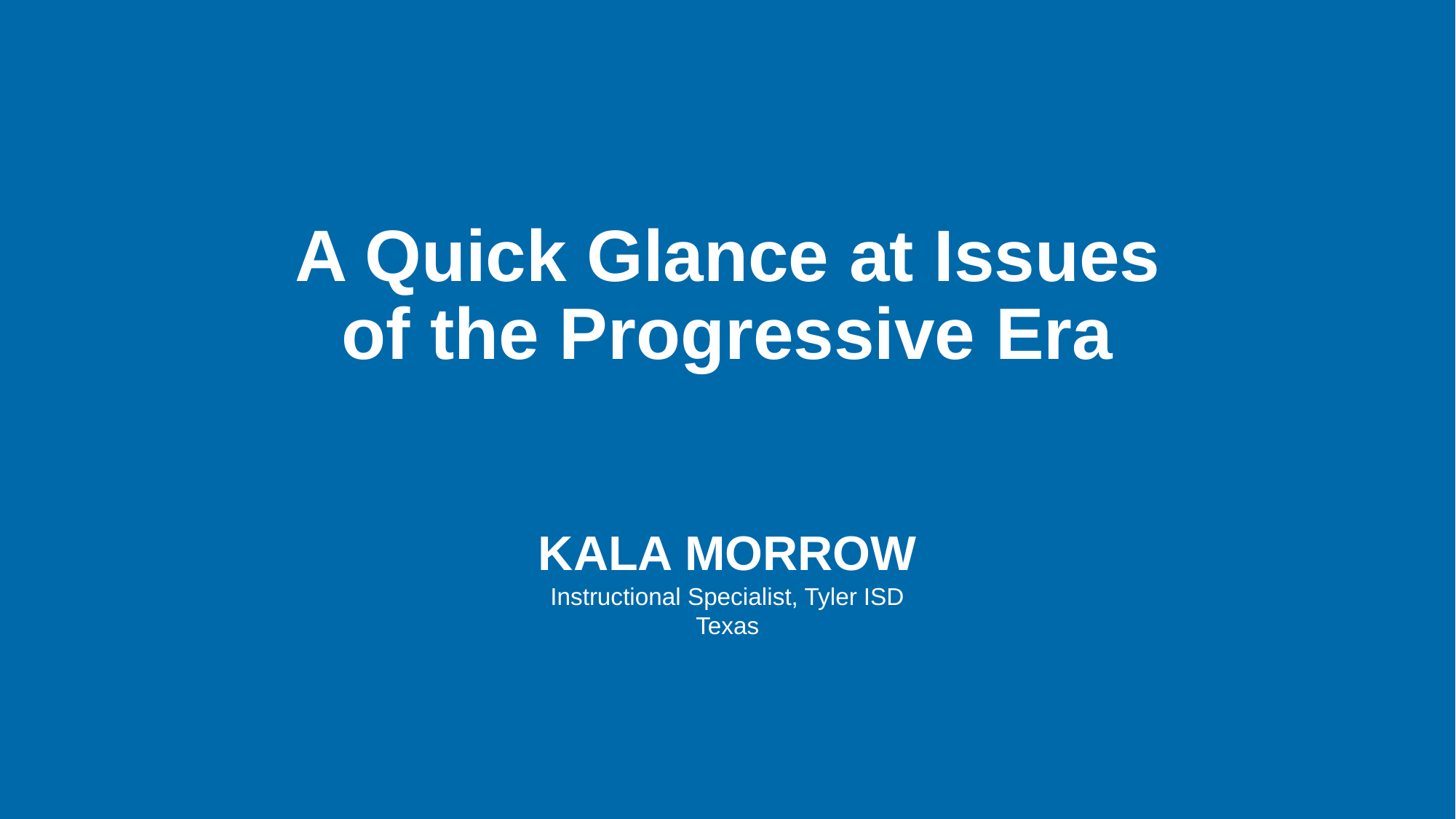

# A Quick Glance at Issues of the Progressive Era
KALA MORROW
Instructional Specialist, Tyler ISD
Texas